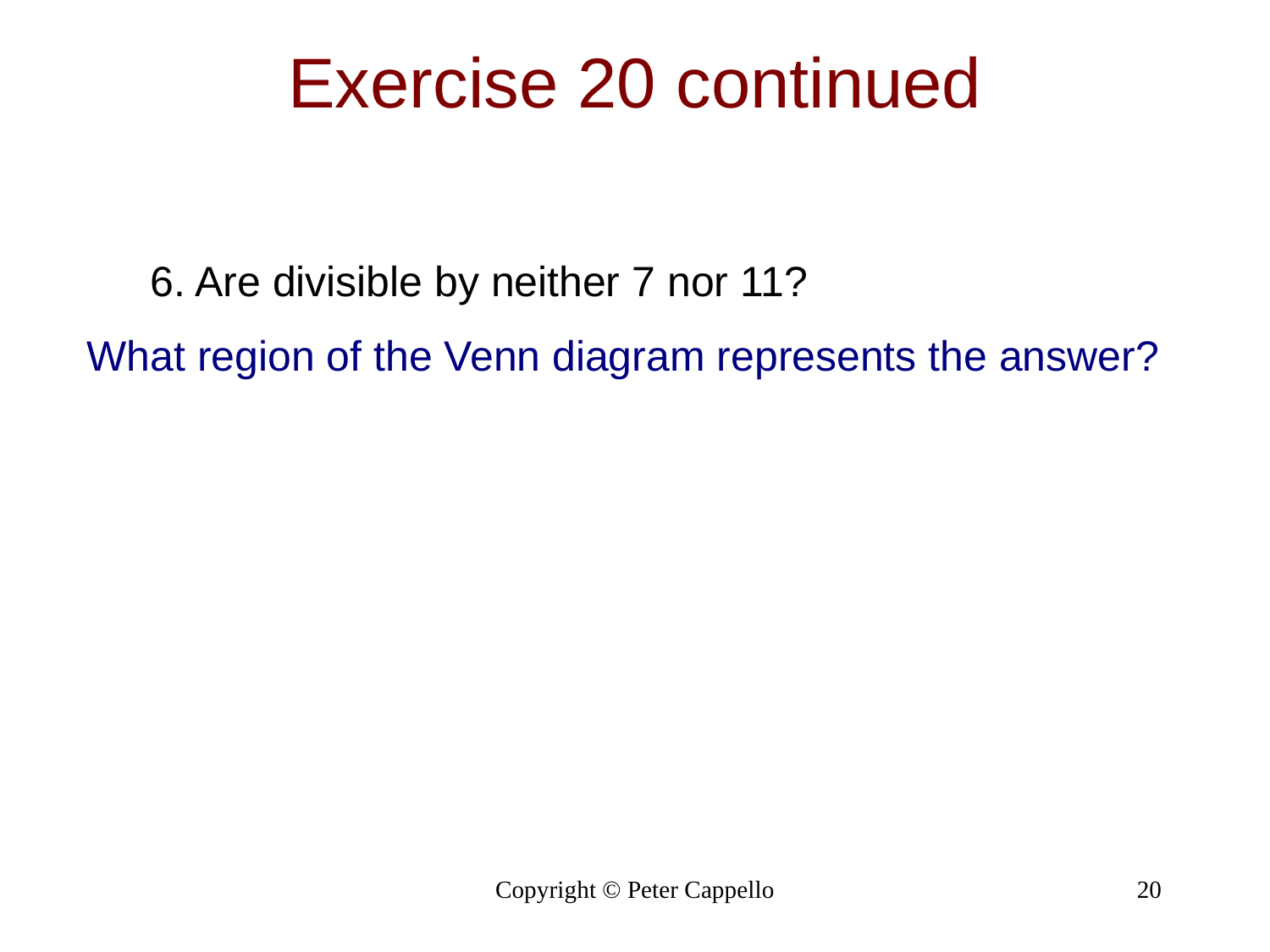

# Exercise 20 continued
6. Are divisible by neither 7 nor 11?
What region of the Venn diagram represents the answer?
Copyright © Peter Cappello
20